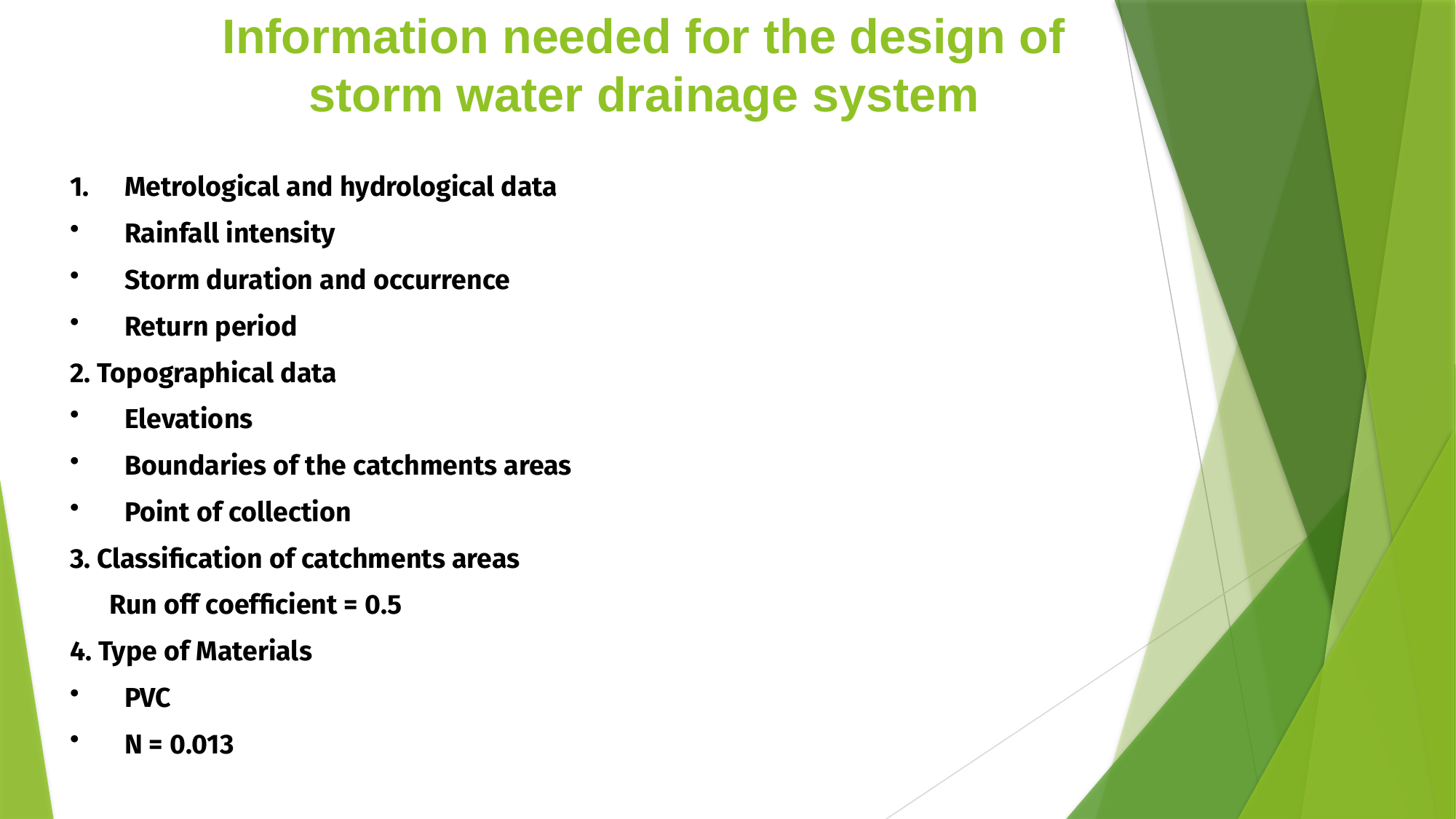

Information needed for the design of storm water drainage system
Metrological and hydrological data
Rainfall intensity
Storm duration and occurrence
Return period
2. Topographical data
Elevations
Boundaries of the catchments areas
Point of collection
3. Classification of catchments areas
      Run off coefficient = 0.5
4. Type of Materials
PVC
N = 0.013